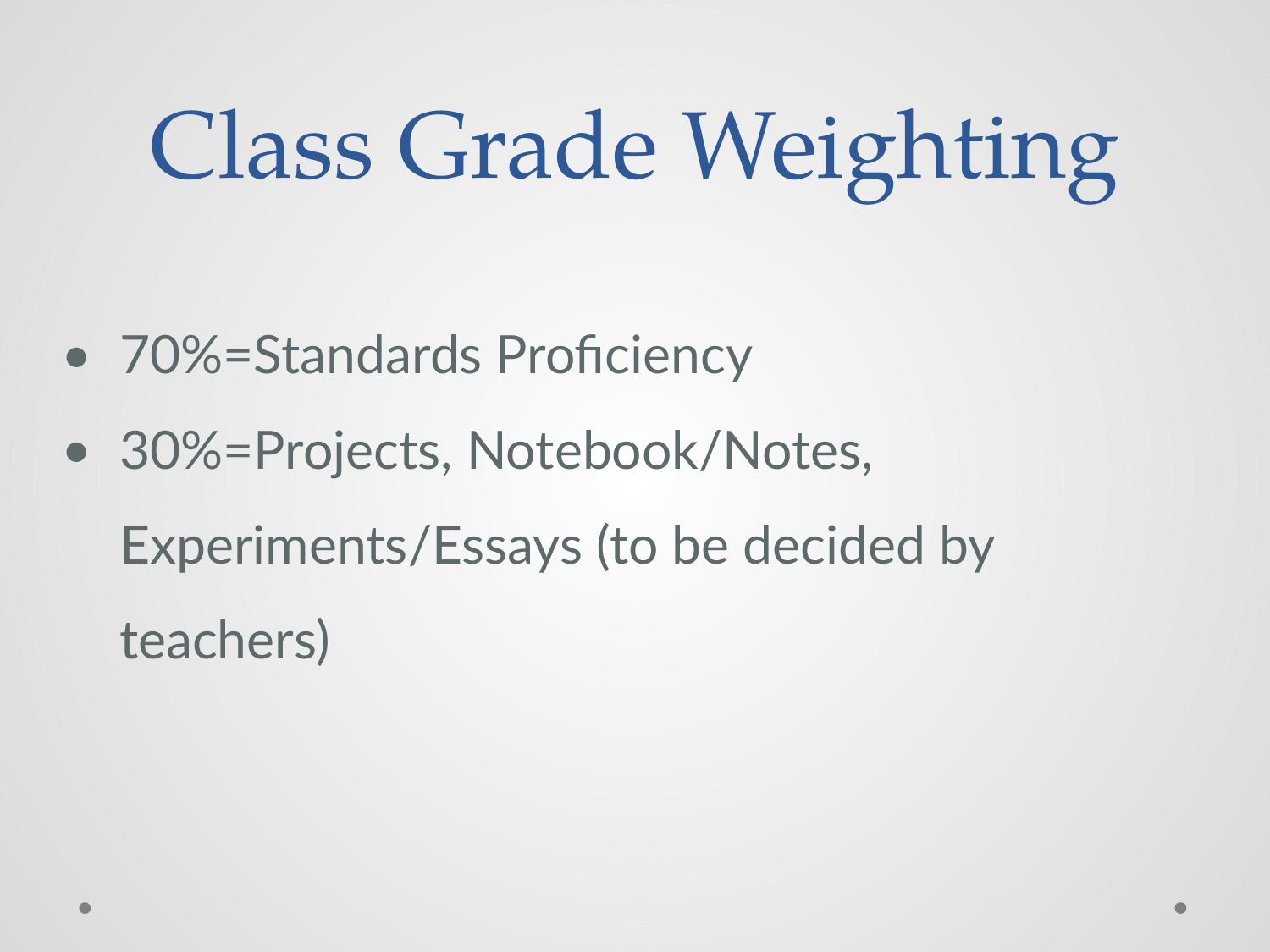

# Class Grade Weighting

70%=Standards Proficiency
30%=Projects, Notebook/Notes, Experiments/Essays (to be decided by teachers)